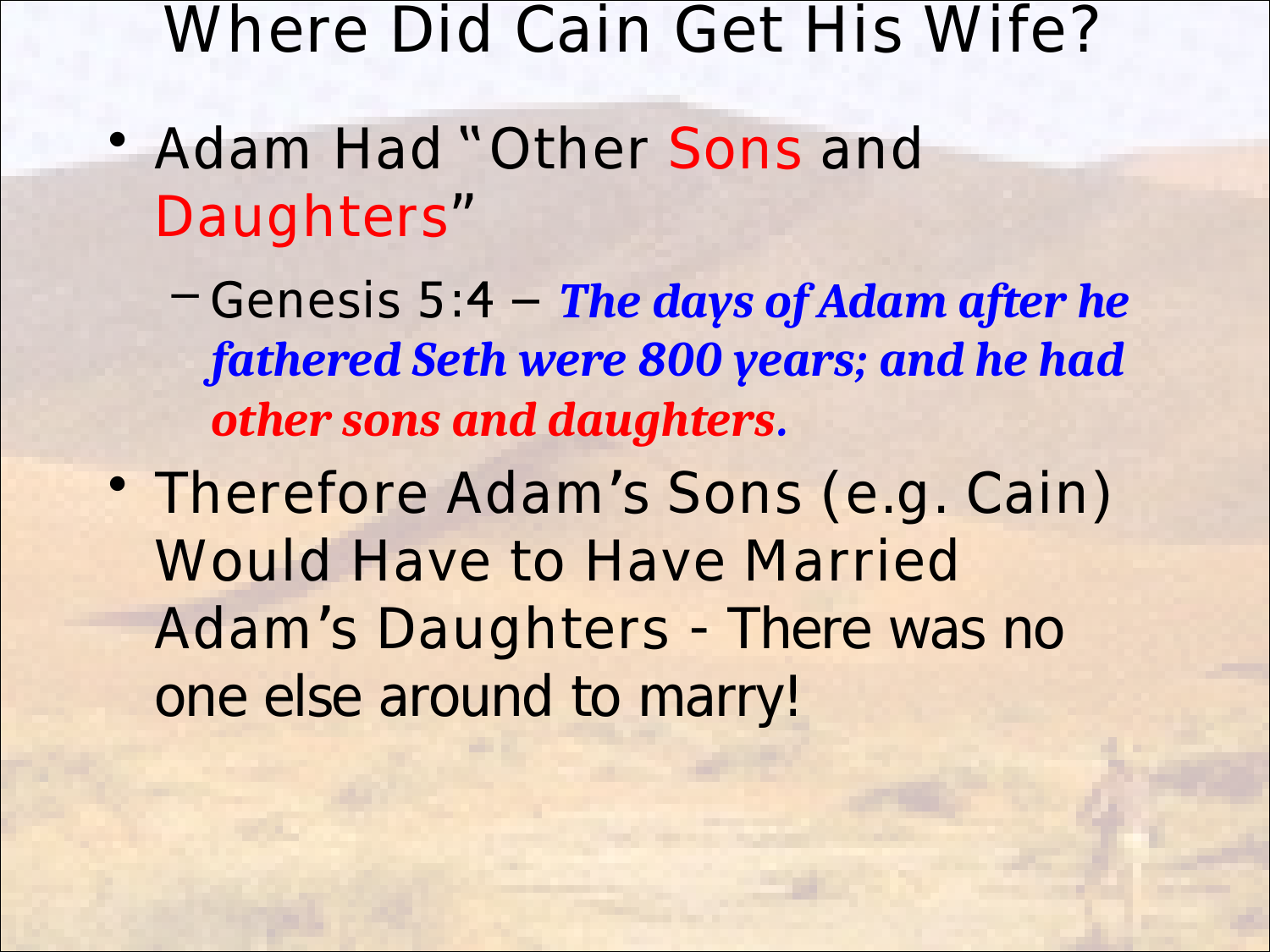

# Where Did Cain Get His Wife?
Adam Had “Other Sons and Daughters”
Genesis 5:4 – The days of Adam after he fathered Seth were 800 years; and he had other sons and daughters.
Therefore Adam’s Sons (e.g. Cain) Would Have to Have Married Adam’s Daughters - There was no one else around to marry!